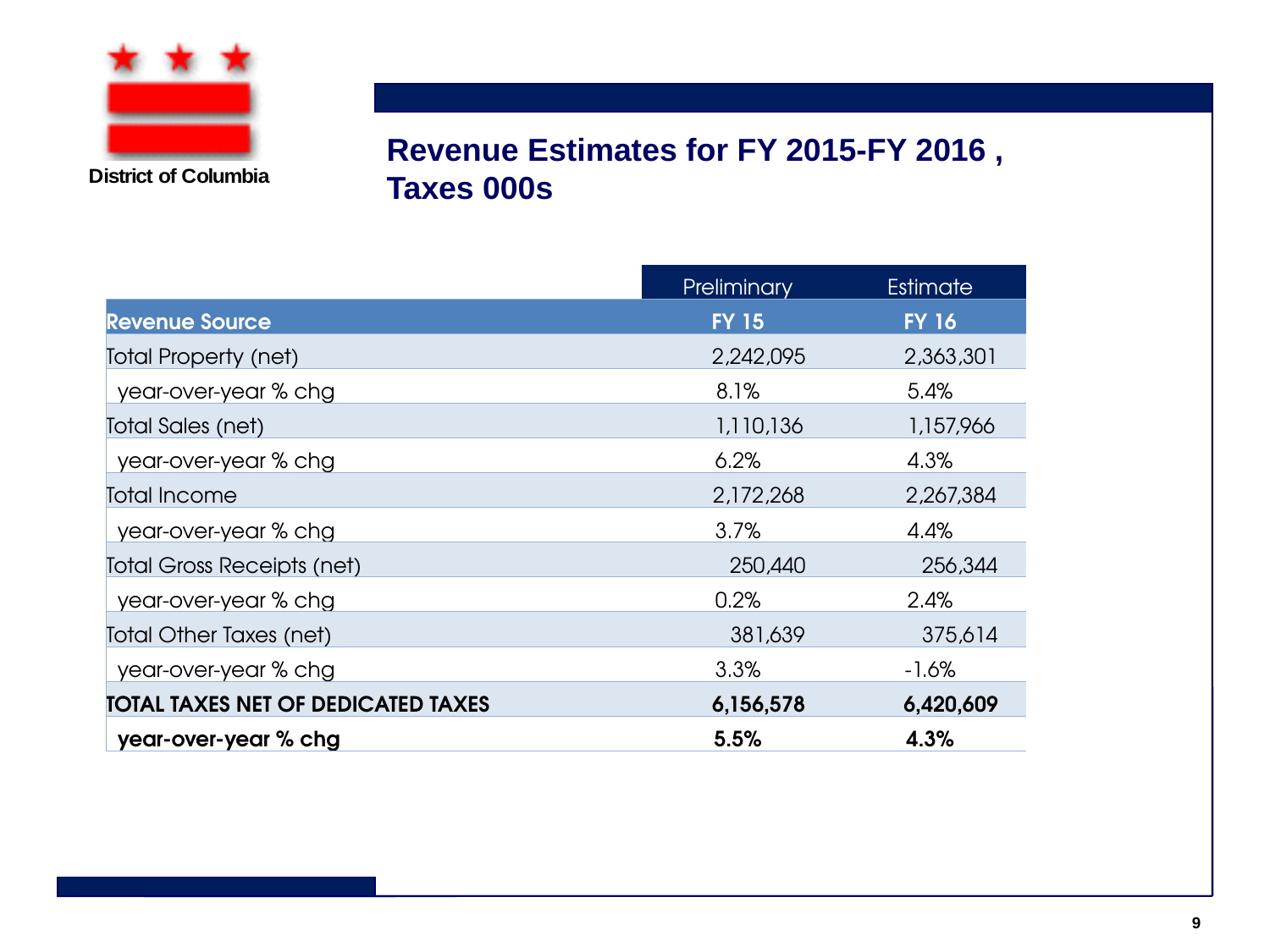

Revenue Estimates for FY 2015-FY 2016 ,
Taxes 000s
|  | Preliminary | Estimate |
| --- | --- | --- |
| Revenue Source | FY 15 | FY 16 |
| Total Property (net) | 2,242,095 | 2,363,301 |
| year-over-year % chg | 8.1% | 5.4% |
| Total Sales (net) | 1,110,136 | 1,157,966 |
| year-over-year % chg | 6.2% | 4.3% |
| Total Income | 2,172,268 | 2,267,384 |
| year-over-year % chg | 3.7% | 4.4% |
| Total Gross Receipts (net) | 250,440 | 256,344 |
| year-over-year % chg | 0.2% | 2.4% |
| Total Other Taxes (net) | 381,639 | 375,614 |
| year-over-year % chg | 3.3% | -1.6% |
| TOTAL TAXES NET OF DEDICATED TAXES | 6,156,578 | 6,420,609 |
| year-over-year % chg | 5.5% | 4.3% |
9